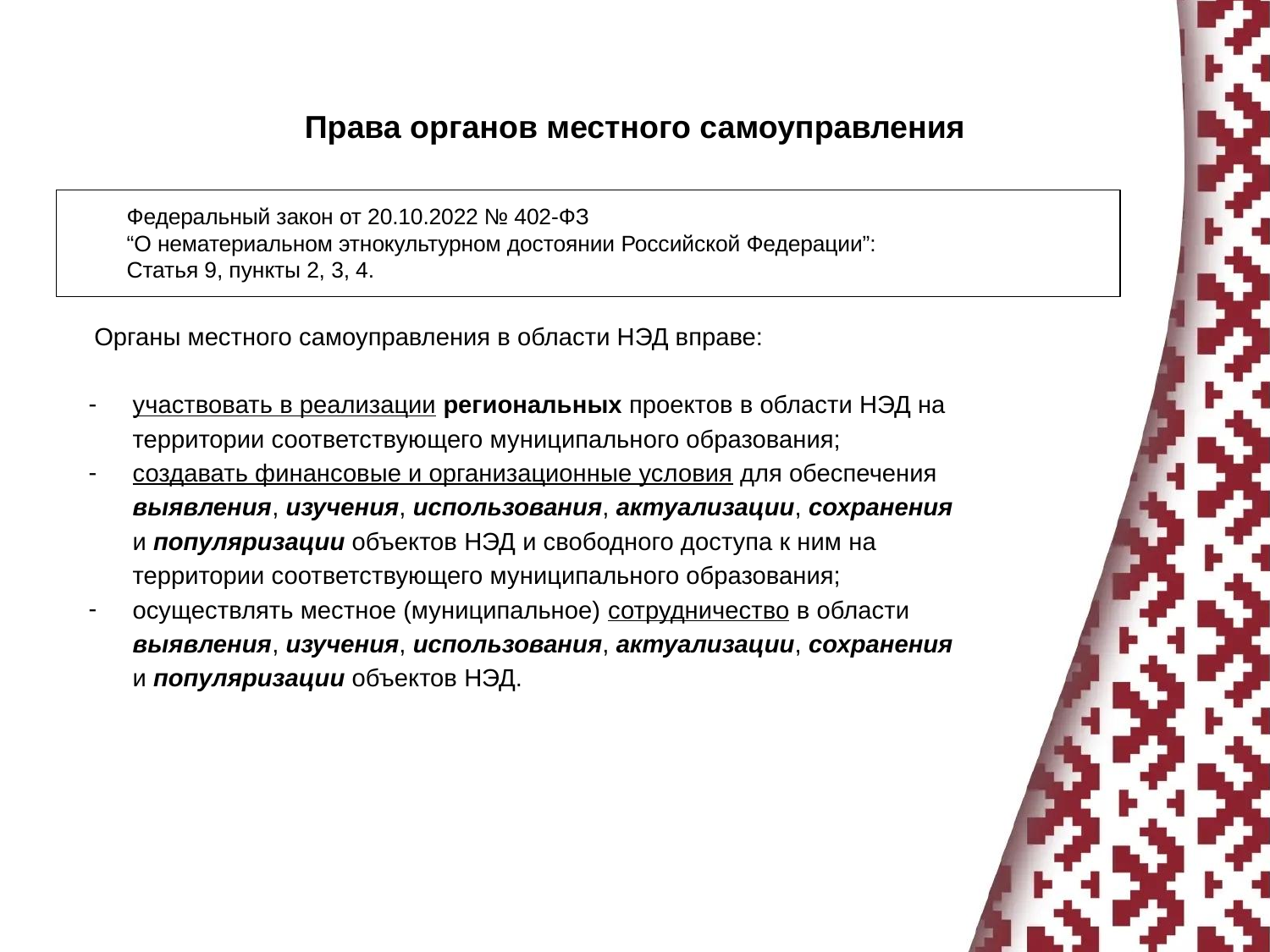

Права органов местного самоуправления
Федеральный закон от 20.10.2022 № 402-ФЗ
“О нематериальном этнокультурном достоянии Российской Федерации”:
Статья 9, пункты 2, 3, 4.
Органы местного самоуправления в области НЭД вправе:

участвовать в реализации региональных проектов в области НЭД на территории соответствующего муниципального образования;
создавать финансовые и организационные условия для обеспечения выявления, изучения, использования, актуализации, сохранения и популяризации объектов НЭД и свободного доступа к ним на территории соответствующего муниципального образования;
осуществлять местное (муниципальное) сотрудничество в области выявления, изучения, использования, актуализации, сохранения и популяризации объектов НЭД.